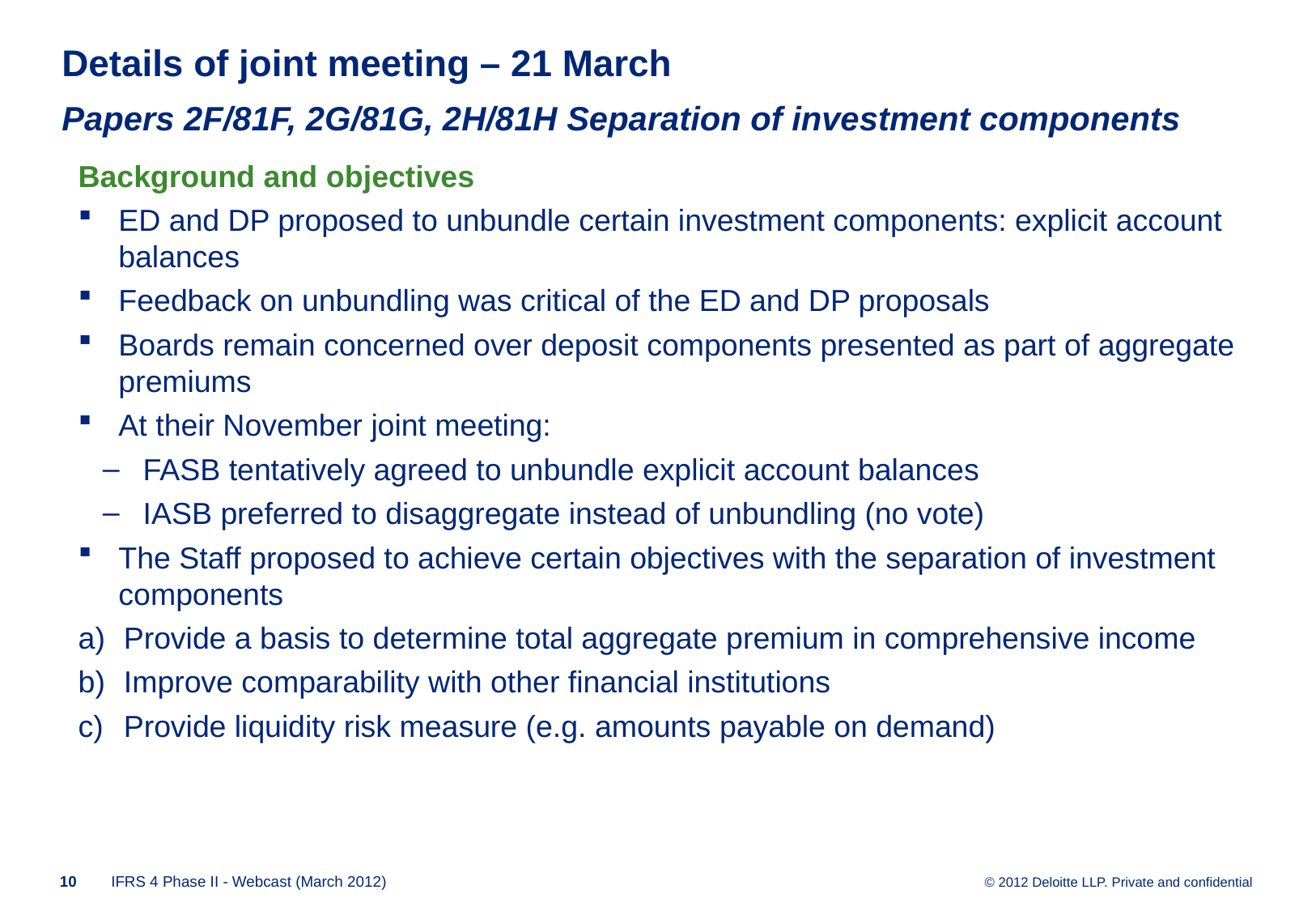

# Details of joint meeting – 21 March Papers 2F/81F, 2G/81G, 2H/81H Separation of investment components
Background and objectives
ED and DP proposed to unbundle certain investment components: explicit account balances
Feedback on unbundling was critical of the ED and DP proposals
Boards remain concerned over deposit components presented as part of aggregate premiums
At their November joint meeting:
FASB tentatively agreed to unbundle explicit account balances
IASB preferred to disaggregate instead of unbundling (no vote)
The Staff proposed to achieve certain objectives with the separation of investment components
Provide a basis to determine total aggregate premium in comprehensive income
Improve comparability with other financial institutions
Provide liquidity risk measure (e.g. amounts payable on demand)

10
IFRS 4 Phase II - Webcast (March 2012)